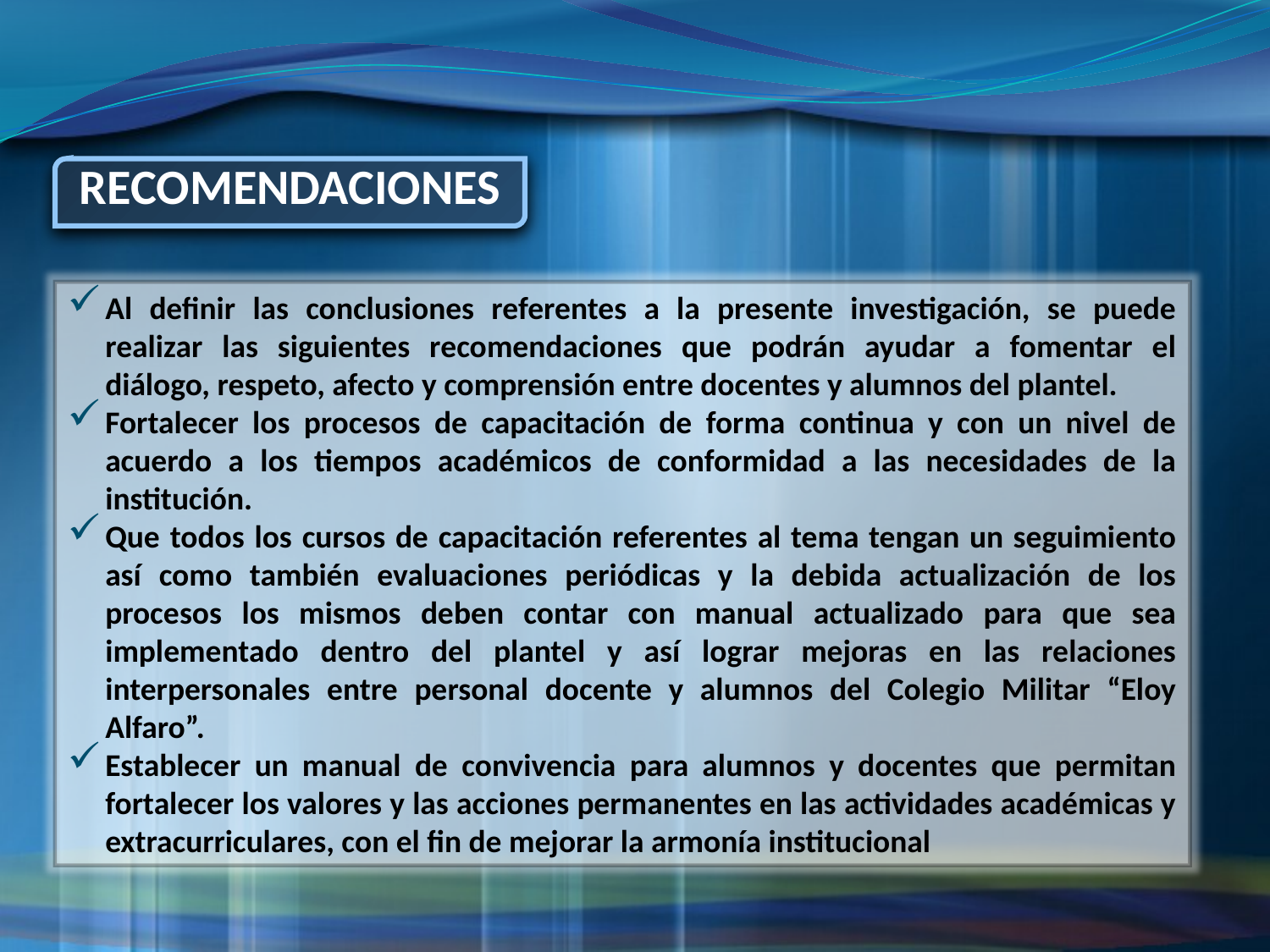

RECOMENDACIONES
Al definir las conclusiones referentes a la presente investigación, se puede realizar las siguientes recomendaciones que podrán ayudar a fomentar el diálogo, respeto, afecto y comprensión entre docentes y alumnos del plantel.
Fortalecer los procesos de capacitación de forma continua y con un nivel de acuerdo a los tiempos académicos de conformidad a las necesidades de la institución.
Que todos los cursos de capacitación referentes al tema tengan un seguimiento así como también evaluaciones periódicas y la debida actualización de los procesos los mismos deben contar con manual actualizado para que sea implementado dentro del plantel y así lograr mejoras en las relaciones interpersonales entre personal docente y alumnos del Colegio Militar “Eloy Alfaro”.
Establecer un manual de convivencia para alumnos y docentes que permitan fortalecer los valores y las acciones permanentes en las actividades académicas y extracurriculares, con el fin de mejorar la armonía institucional